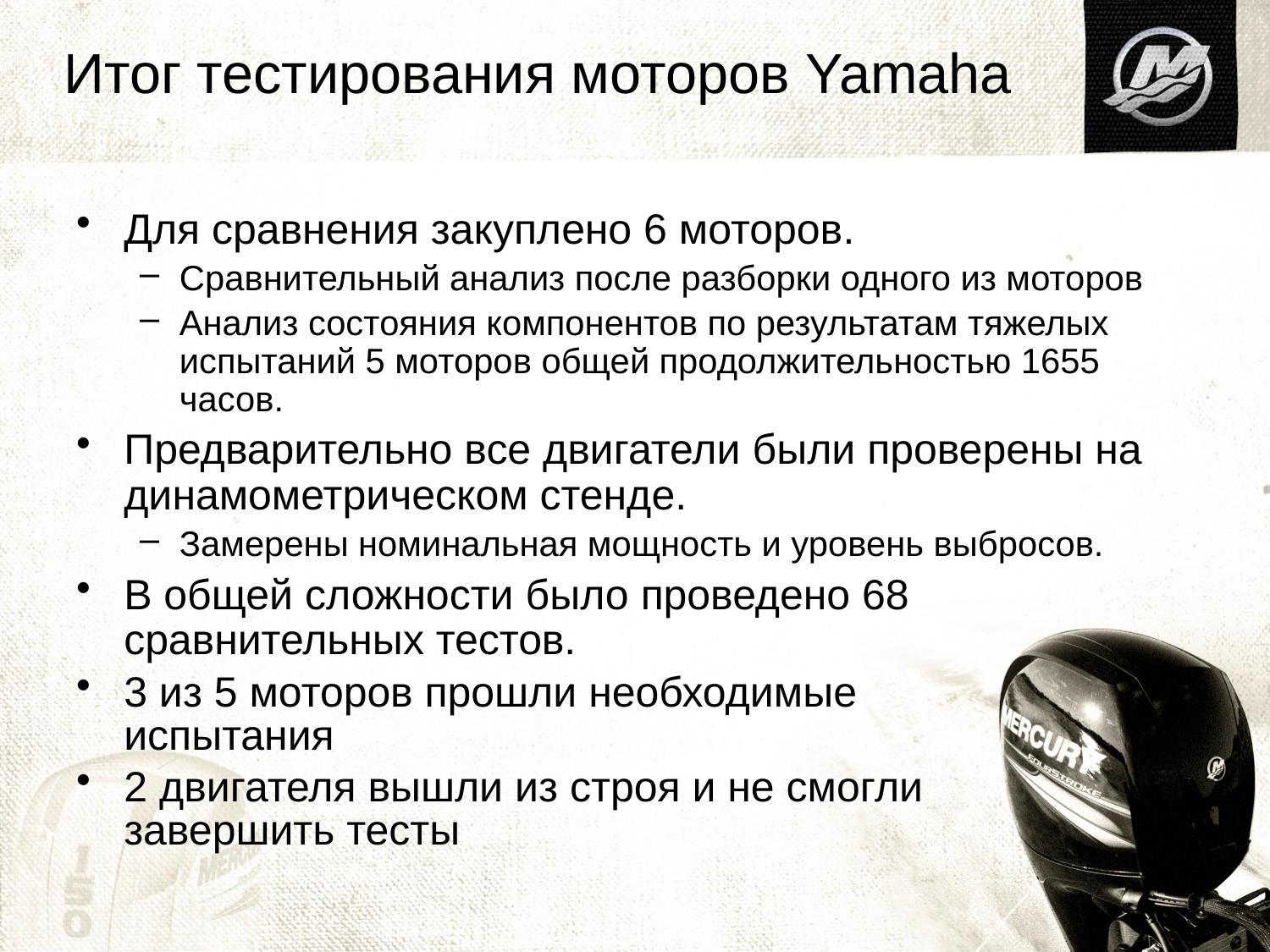

# Итог тестирования моторов Yamaha
Для сравнения закуплено 6 моторов.
Сравнительный анализ после разборки одного из моторов
Анализ состояния компонентов по результатам тяжелых испытаний 5 моторов общей продолжительностью 1655 часов.
Предварительно все двигатели были проверены на динамометрическом стенде.
Замерены номинальная мощность и уровень выбросов.
В общей сложности было проведено 68 сравнительных тестов.
3 из 5 моторов прошли необходимые            испытания
2 двигателя вышли из строя и не смогли      завершить тесты